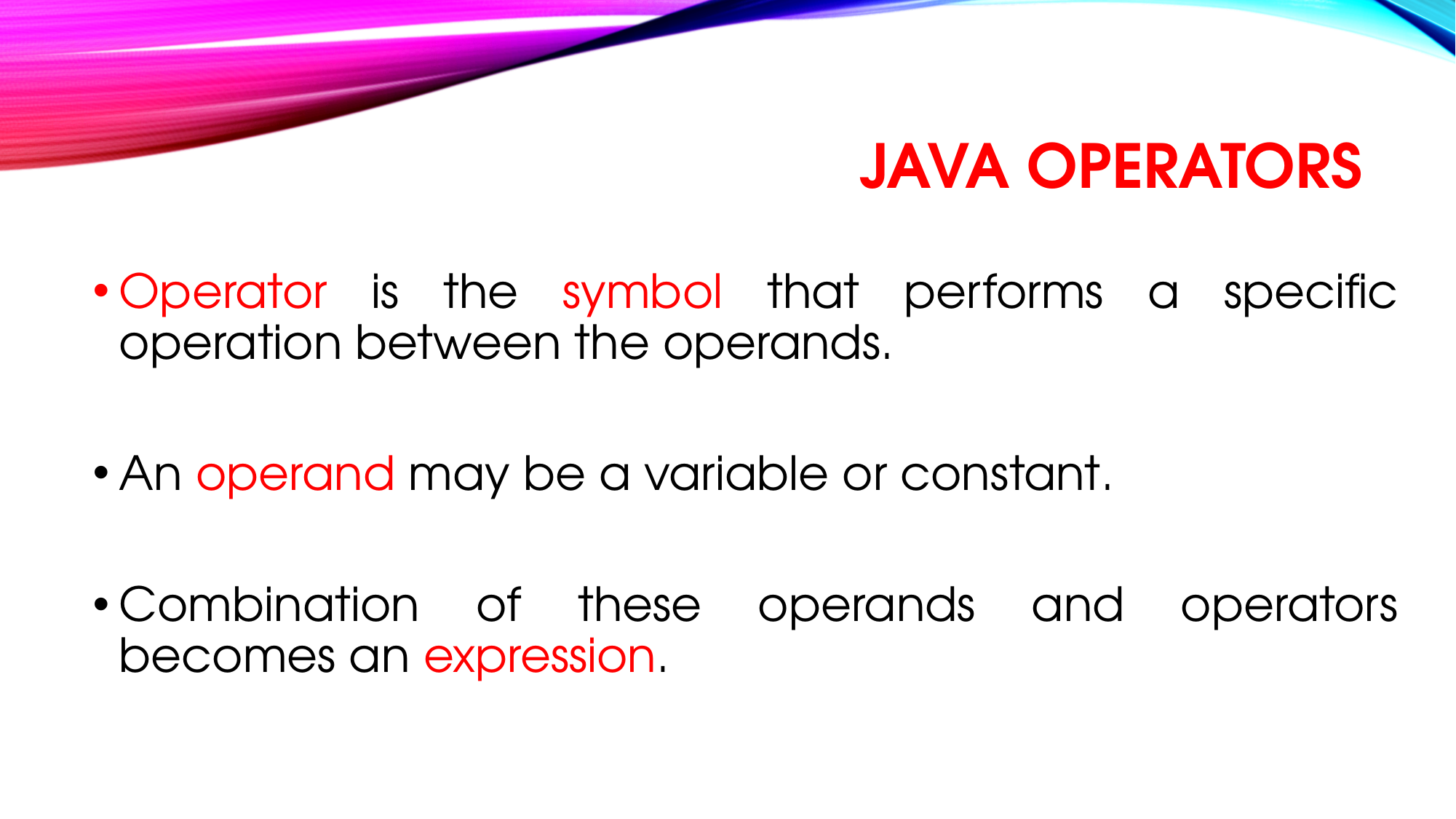

# Java Operators
Operator is the symbol that performs a specific operation between the operands.

An operand may be a variable or constant.

Combination of these operands and operators becomes an expression.